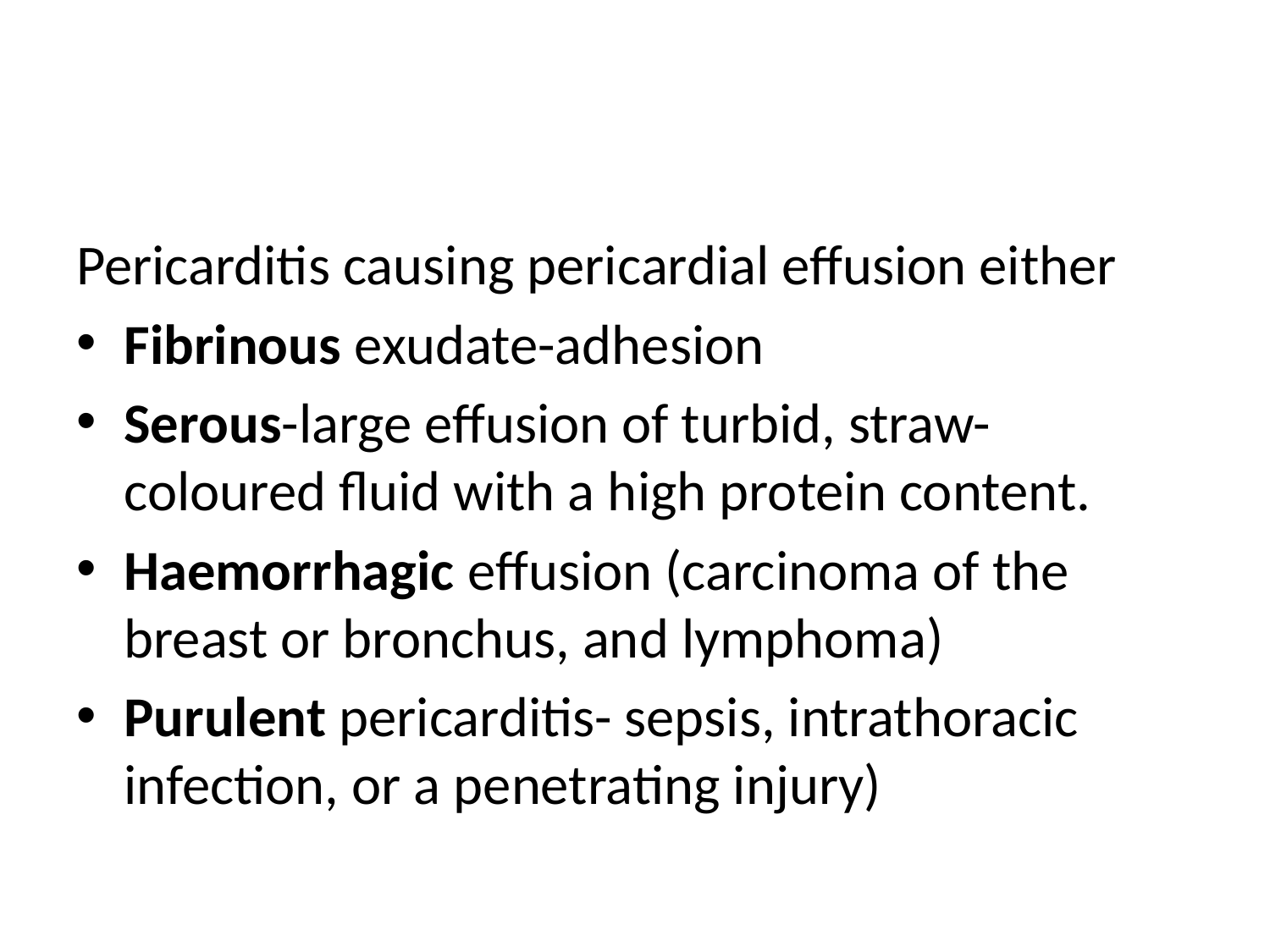

#
Pericarditis causing pericardial effusion either
Fibrinous exudate-adhesion
Serous-large effusion of turbid, straw-coloured fluid with a high protein content.
Haemorrhagic effusion (carcinoma of the breast or bronchus, and lymphoma)
Purulent pericarditis- sepsis, intrathoracic infection, or a penetrating injury)